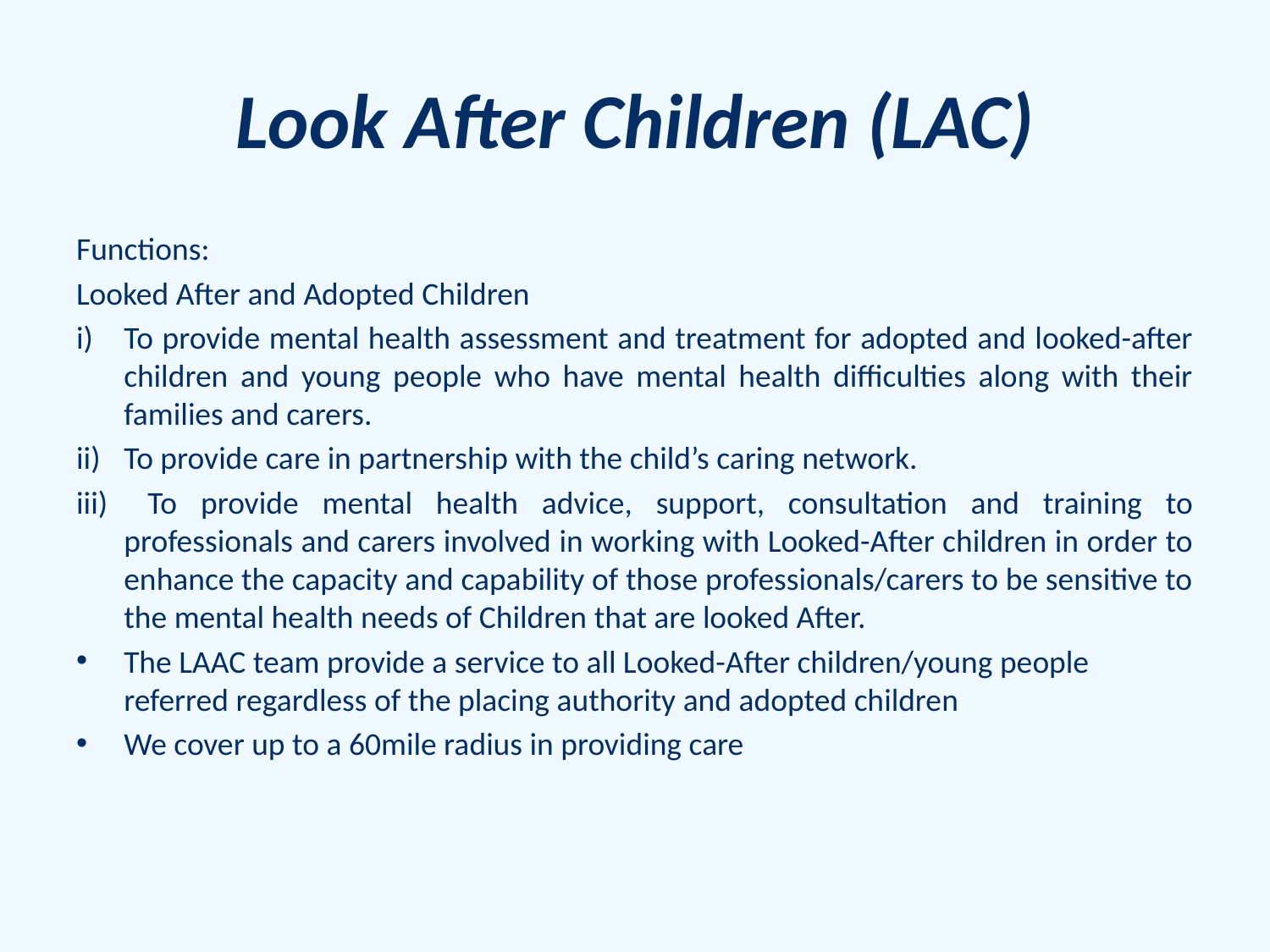

# Look After Children (LAC)
Functions:
Looked After and Adopted Children
To provide mental health assessment and treatment for adopted and looked-after children and young people who have mental health difficulties along with their families and carers.
To provide care in partnership with the child’s caring network.
 To provide mental health advice, support, consultation and training to professionals and carers involved in working with Looked-After children in order to enhance the capacity and capability of those professionals/carers to be sensitive to the mental health needs of Children that are looked After.
The LAAC team provide a service to all Looked-After children/young people referred regardless of the placing authority and adopted children
We cover up to a 60mile radius in providing care